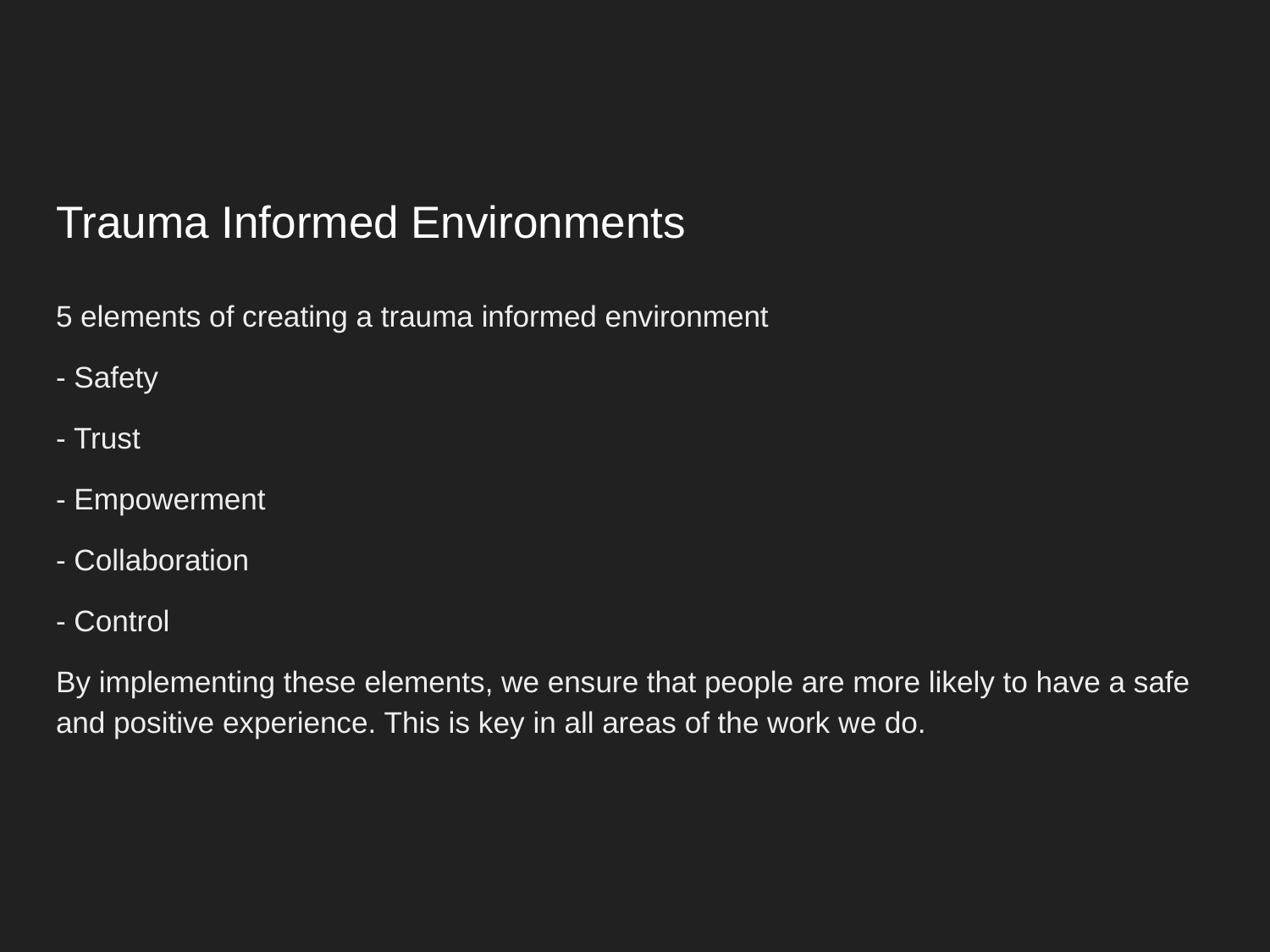

# Trauma Informed Environments
5 elements of creating a trauma informed environment
- Safety
- Trust
- Empowerment
- Collaboration
- Control
By implementing these elements, we ensure that people are more likely to have a safe and positive experience. This is key in all areas of the work we do.